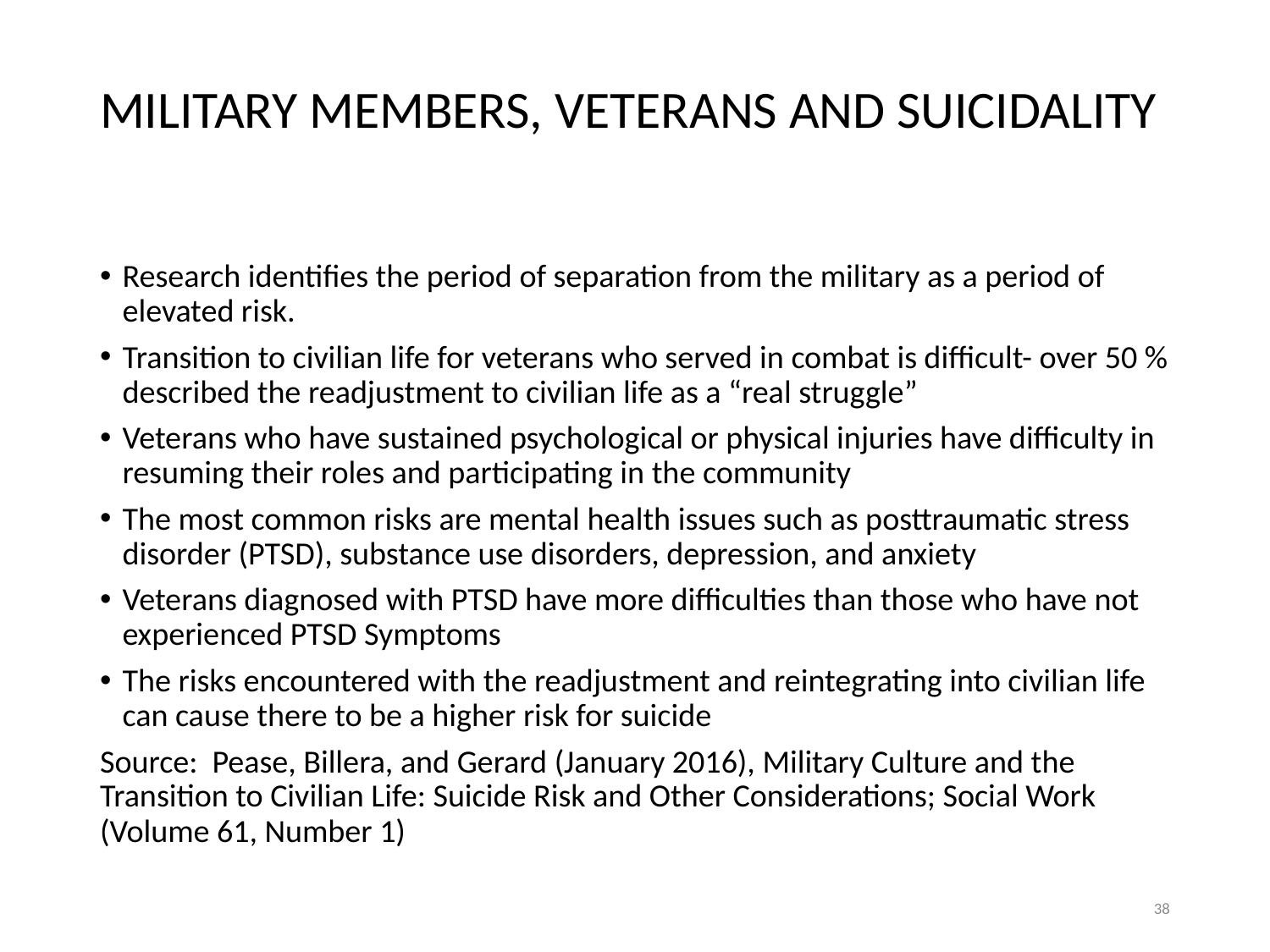

# MILITARY MEMBERS, VETERANS AND SUICIDALITY
Research identifies the period of separation from the military as a period of elevated risk.
Transition to civilian life for veterans who served in combat is difficult- over 50 % described the readjustment to civilian life as a “real struggle”
Veterans who have sustained psychological or physical injuries have difficulty in resuming their roles and participating in the community
The most common risks are mental health issues such as posttraumatic stress disorder (PTSD), substance use disorders, depression, and anxiety
Veterans diagnosed with PTSD have more difficulties than those who have not experienced PTSD Symptoms
The risks encountered with the readjustment and reintegrating into civilian life can cause there to be a higher risk for suicide
Source:  Pease, Billera, and Gerard (January 2016), Military Culture and the Transition to Civilian Life: Suicide Risk and Other Considerations; Social Work (Volume 61, Number 1)

38